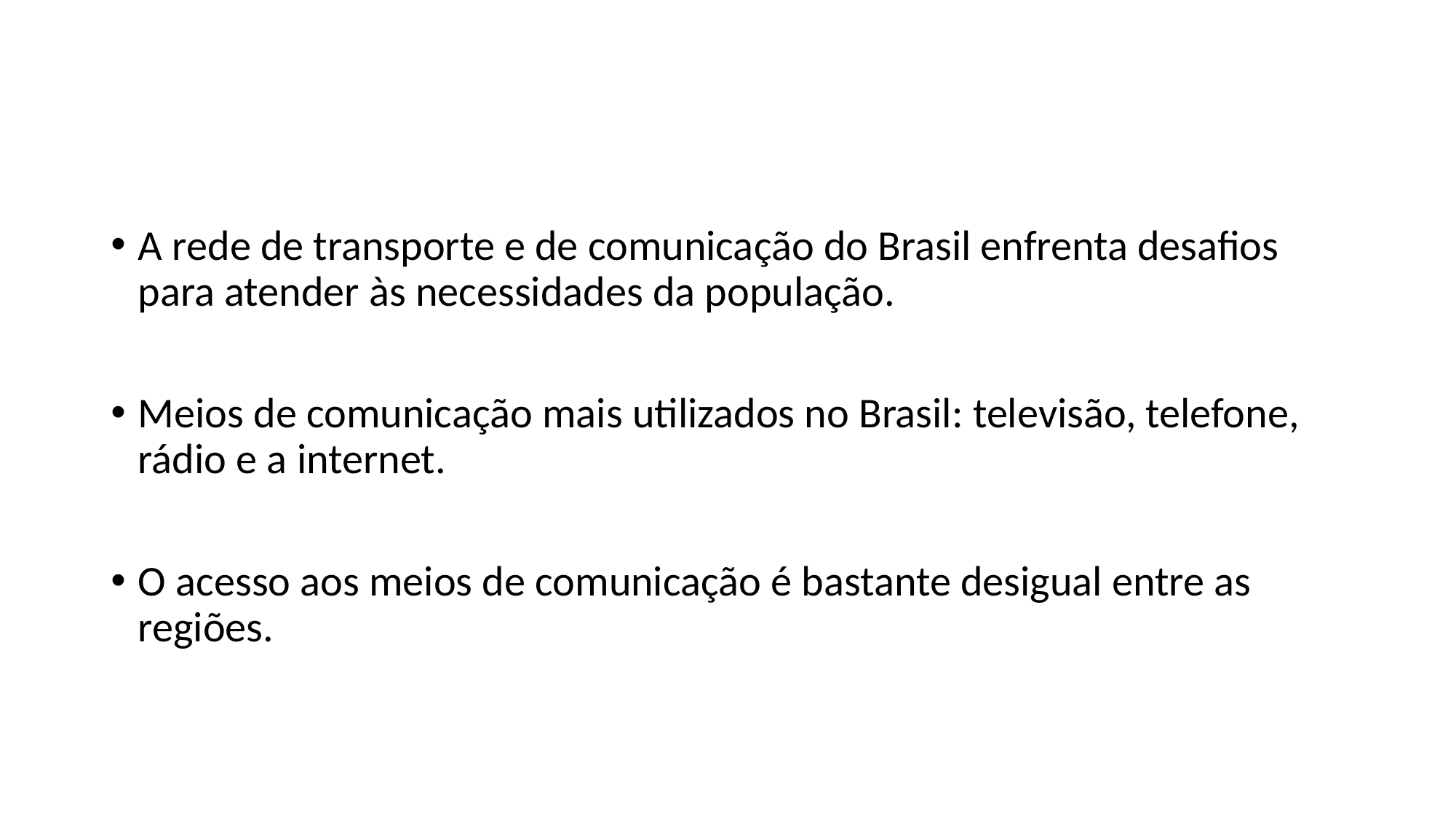

#
A rede de transporte e de comunicação do Brasil enfrenta desafios para atender às necessidades da população.

Meios de comunicação mais utilizados no Brasil: televisão, telefone, rádio e a internet.

O acesso aos meios de comunicação é bastante desigual entre as regiões.